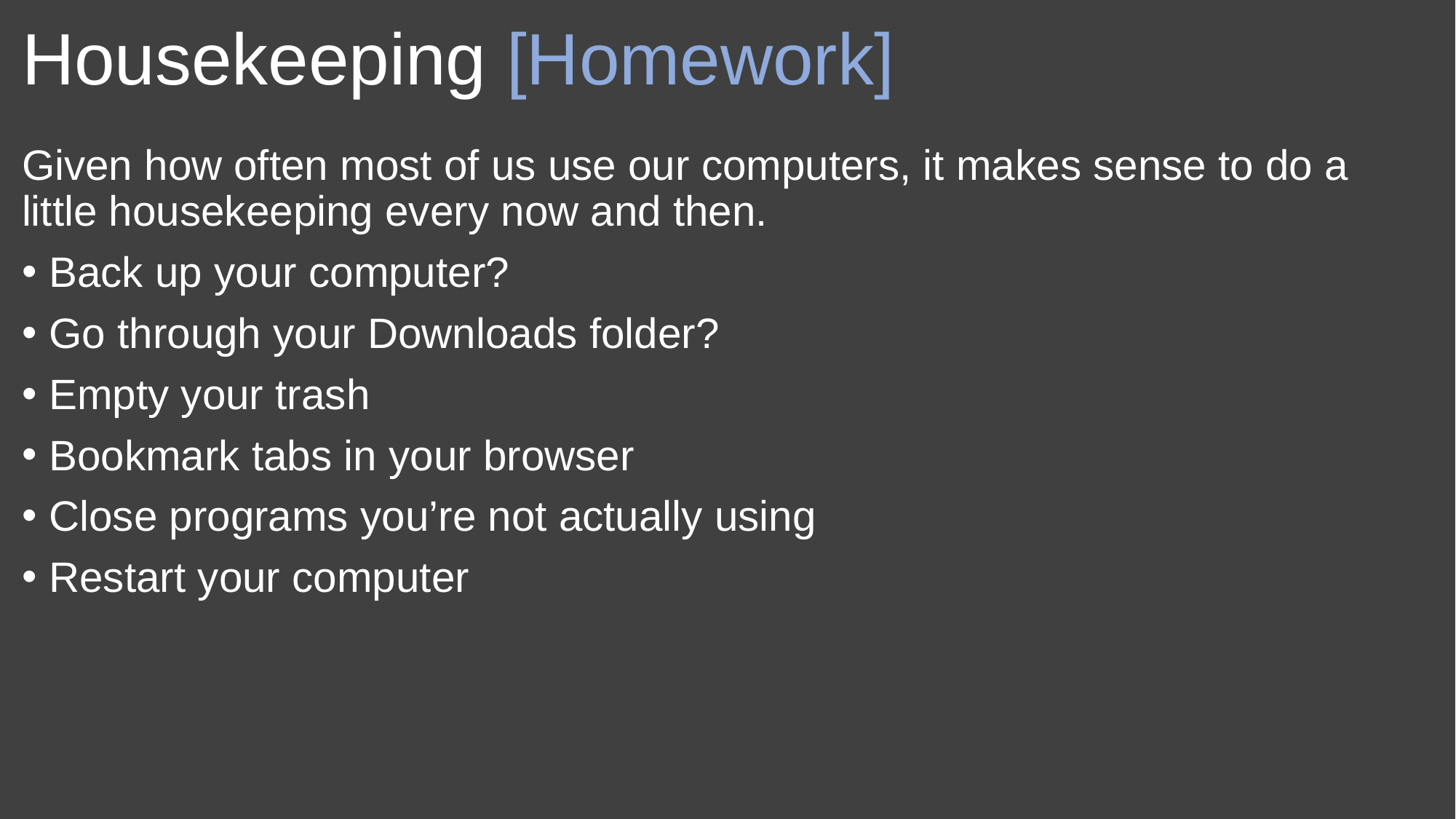

# Housekeeping [Homework]
Given how often most of us use our computers, it makes sense to do a little housekeeping every now and then.
Back up your computer?
Go through your Downloads folder?
Empty your trash
Bookmark tabs in your browser
Close programs you’re not actually using
Restart your computer